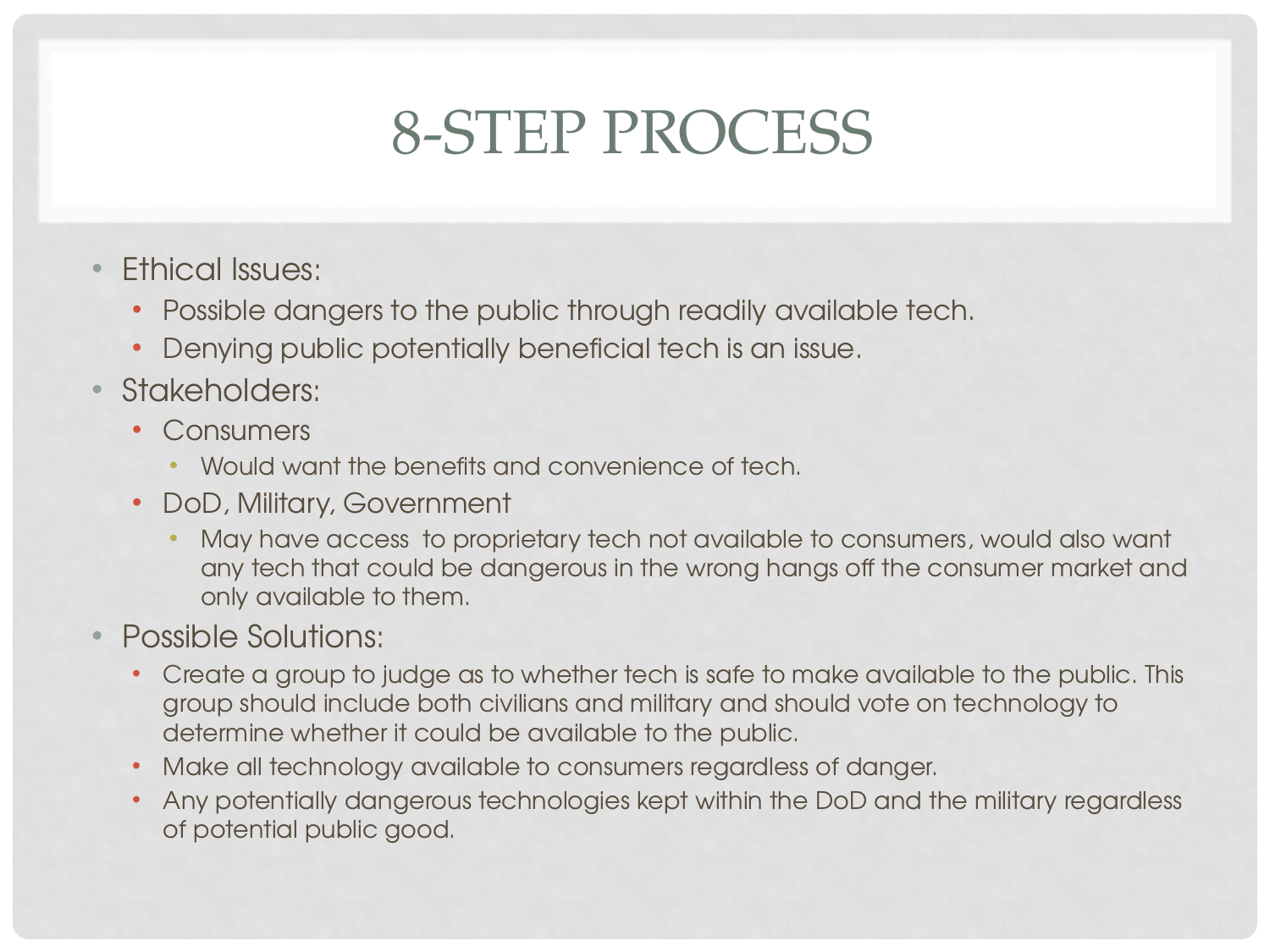

# 8-Step Process
Ethical Issues:
Possible dangers to the public through readily available tech.
Denying public potentially beneficial tech is an issue.
Stakeholders:
Consumers
Would want the benefits and convenience of tech.
DoD, Military, Government
May have access  to proprietary tech not available to consumers, would also want any tech that could be dangerous in the wrong hangs off the consumer market and only available to them.
Possible Solutions:
Create a group to judge as to whether tech is safe to make available to the public. This group should include both civilians and military and should vote on technology to determine whether it could be available to the public.
Make all technology available to consumers regardless of danger.
Any potentially dangerous technologies kept within the DoD and the military regardless of potential public good.